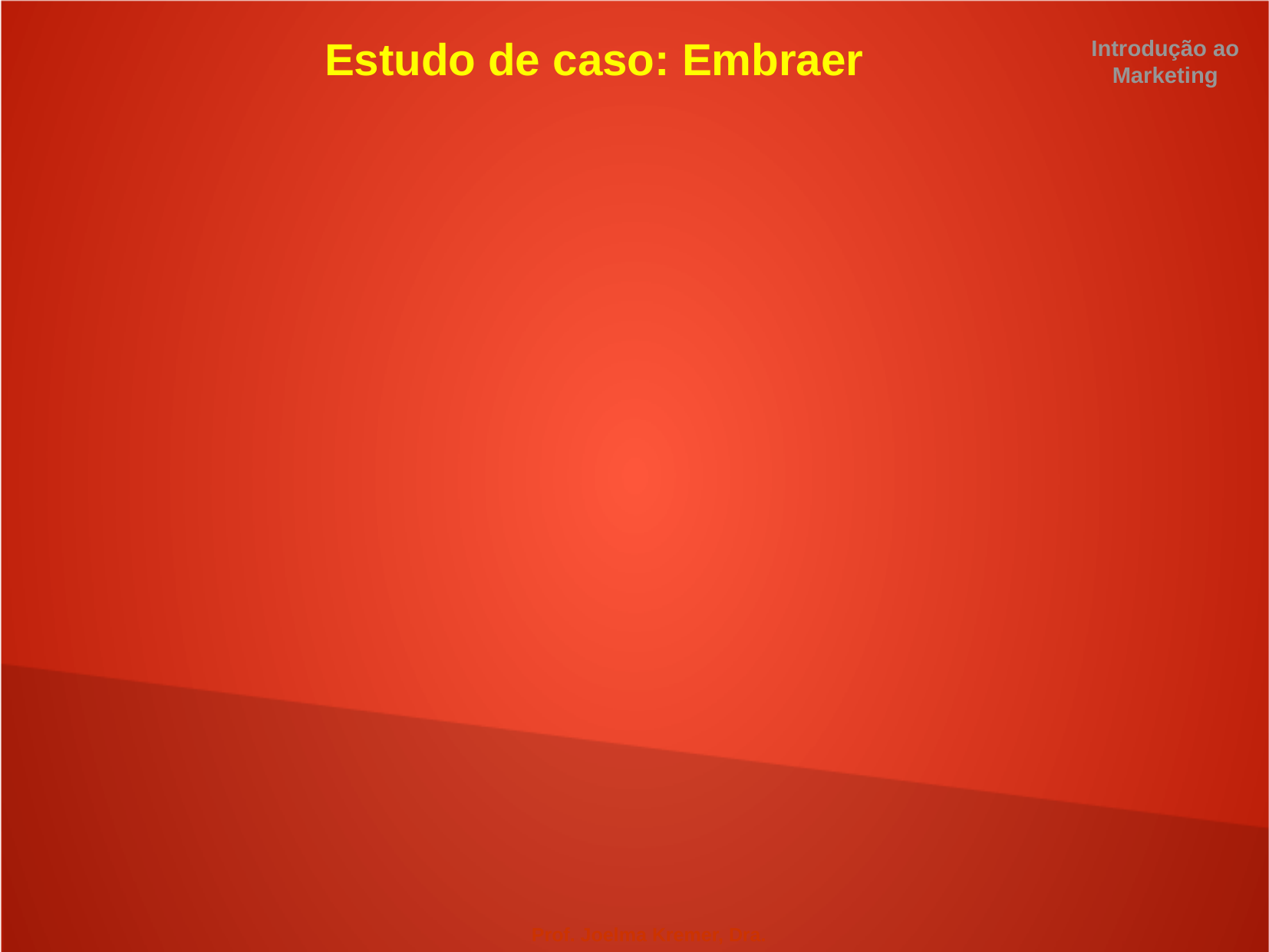

Introdução ao Marketing
Estudo de caso: Embraer

Prof. Joelma Kremer, Dra.